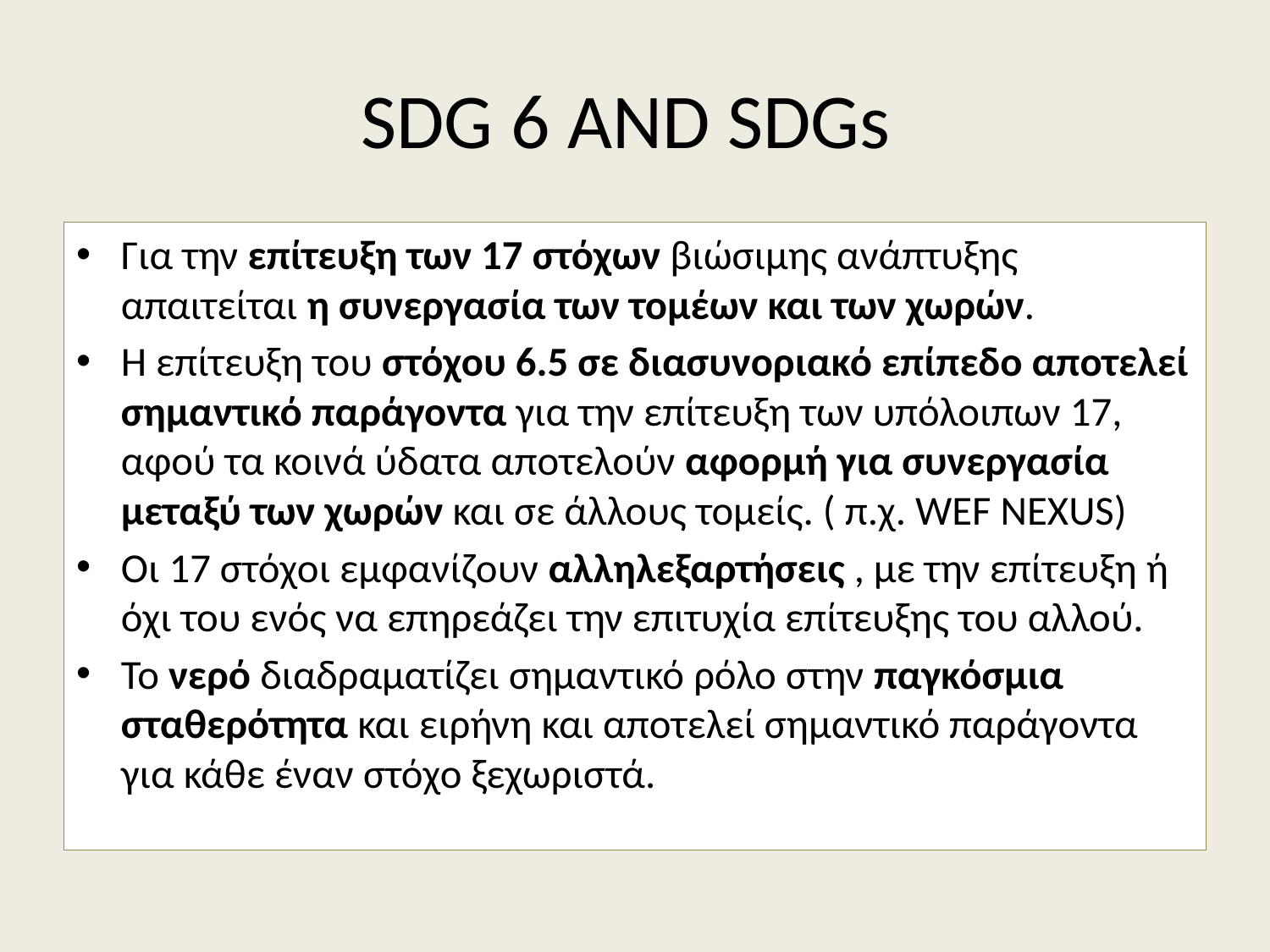

# SDG 6 AND SDGs
Για την επίτευξη των 17 στόχων βιώσιμης ανάπτυξης απαιτείται η συνεργασία των τομέων και των χωρών.
Η επίτευξη του στόχου 6.5 σε διασυνοριακό επίπεδο αποτελεί σημαντικό παράγοντα για την επίτευξη των υπόλοιπων 17, αφού τα κοινά ύδατα αποτελούν αφορμή για συνεργασία μεταξύ των χωρών και σε άλλους τομείς. ( π.χ. WEF NEXUS)
Οι 17 στόχοι εμφανίζουν αλληλεξαρτήσεις , με την επίτευξη ή όχι του ενός να επηρεάζει την επιτυχία επίτευξης του αλλού.
Το νερό διαδραματίζει σημαντικό ρόλο στην παγκόσμια σταθερότητα και ειρήνη και αποτελεί σημαντικό παράγοντα για κάθε έναν στόχο ξεχωριστά.